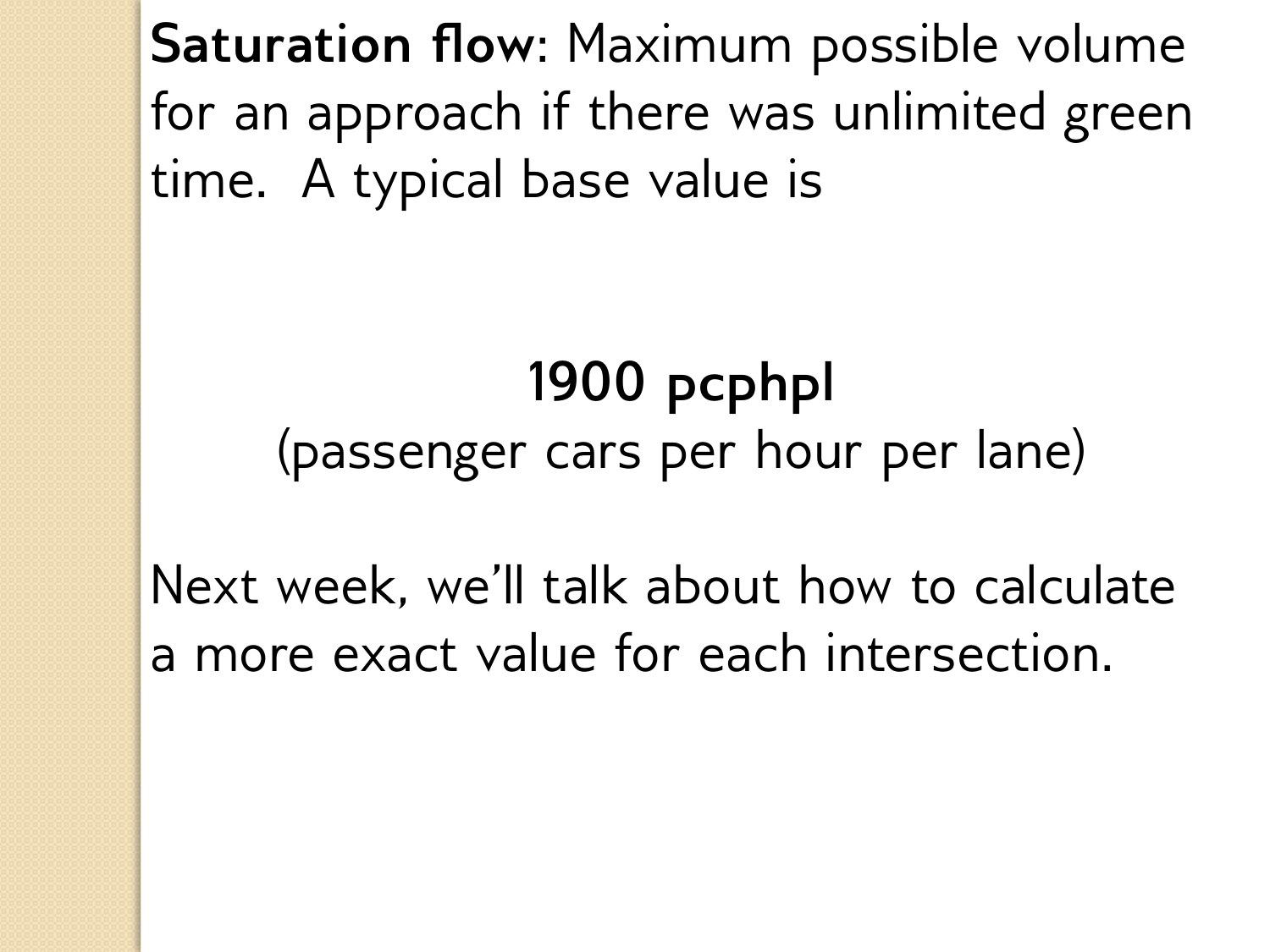

Saturation flow: Maximum possible volume for an approach if there was unlimited green time.  A typical base value is

1900 pcphpl
	(passenger cars per hour per lane)

Next week, we’ll talk about how to calculate a more exact value for each intersection.